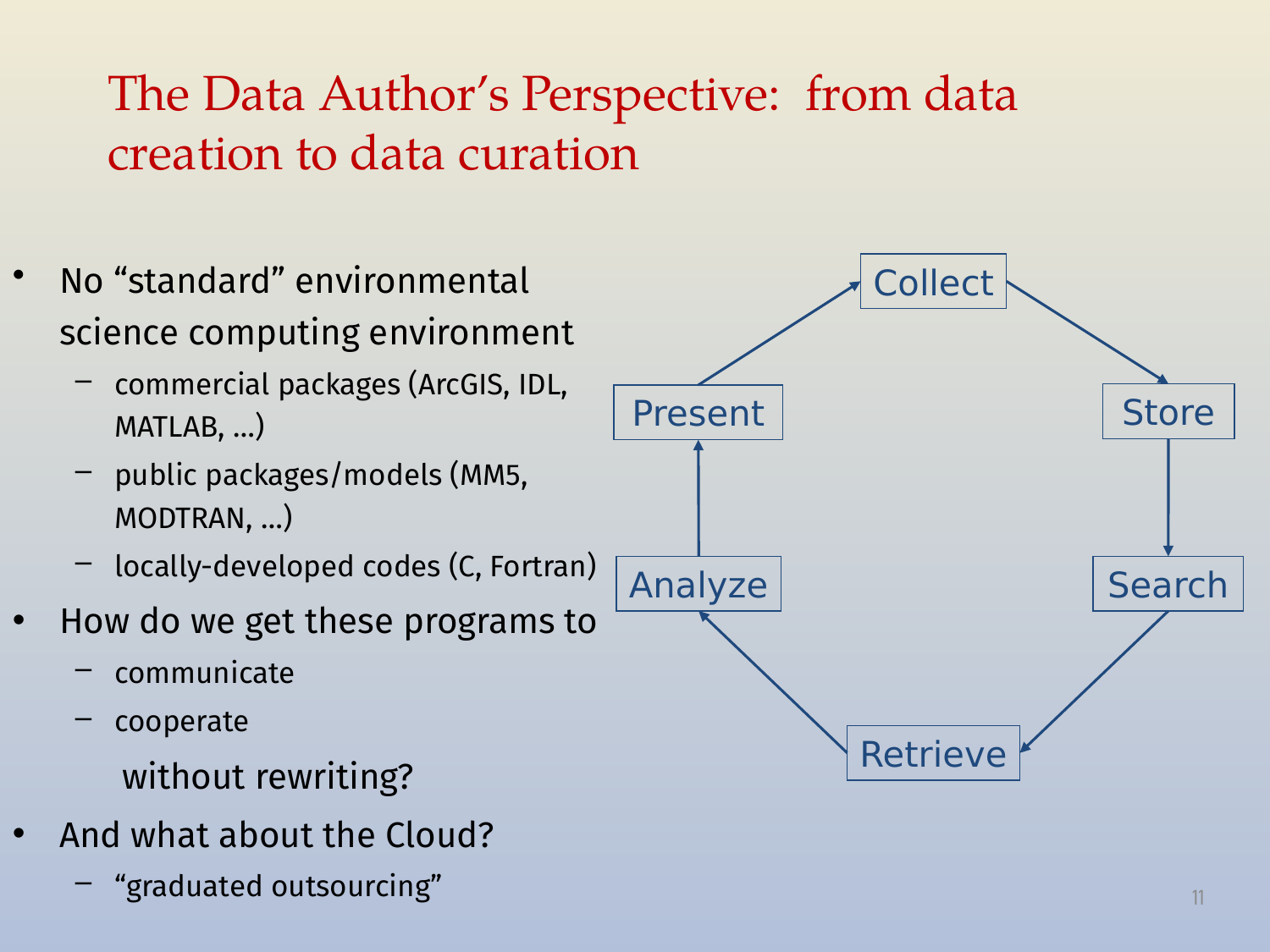

# The Data Author’s Perspective:  from data creation to data curation
No “standard” environmental science computing environment
commercial packages (ArcGIS, IDL, MATLAB, …)
public packages/models (MM5, MODTRAN, …)
locally-developed codes (C, Fortran)
How do we get these programs to
communicate
cooperate
 	without rewriting?
And what about the Cloud?
“graduated outsourcing”

Collect
Store
Present

Analyze
Search
Retrieve
11